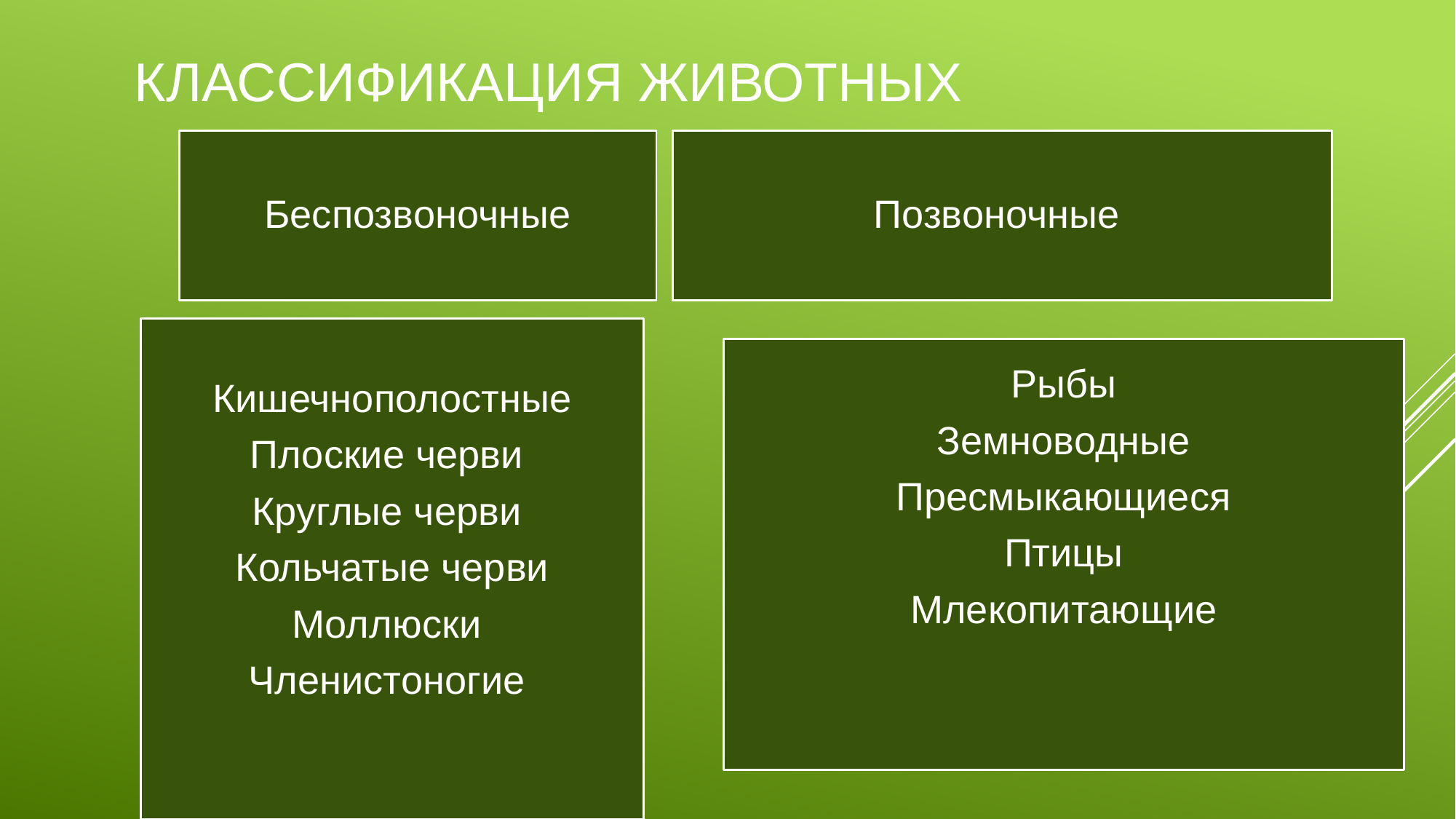

# Классификация животных
Беспозвоночные
Позвоночные
Кишечнополостные
Плоские черви
Круглые черви
Кольчатые черви
Моллюски
Членистоногие

Рыбы
Земноводные
Пресмыкающиеся
Птицы
Млекопитающие